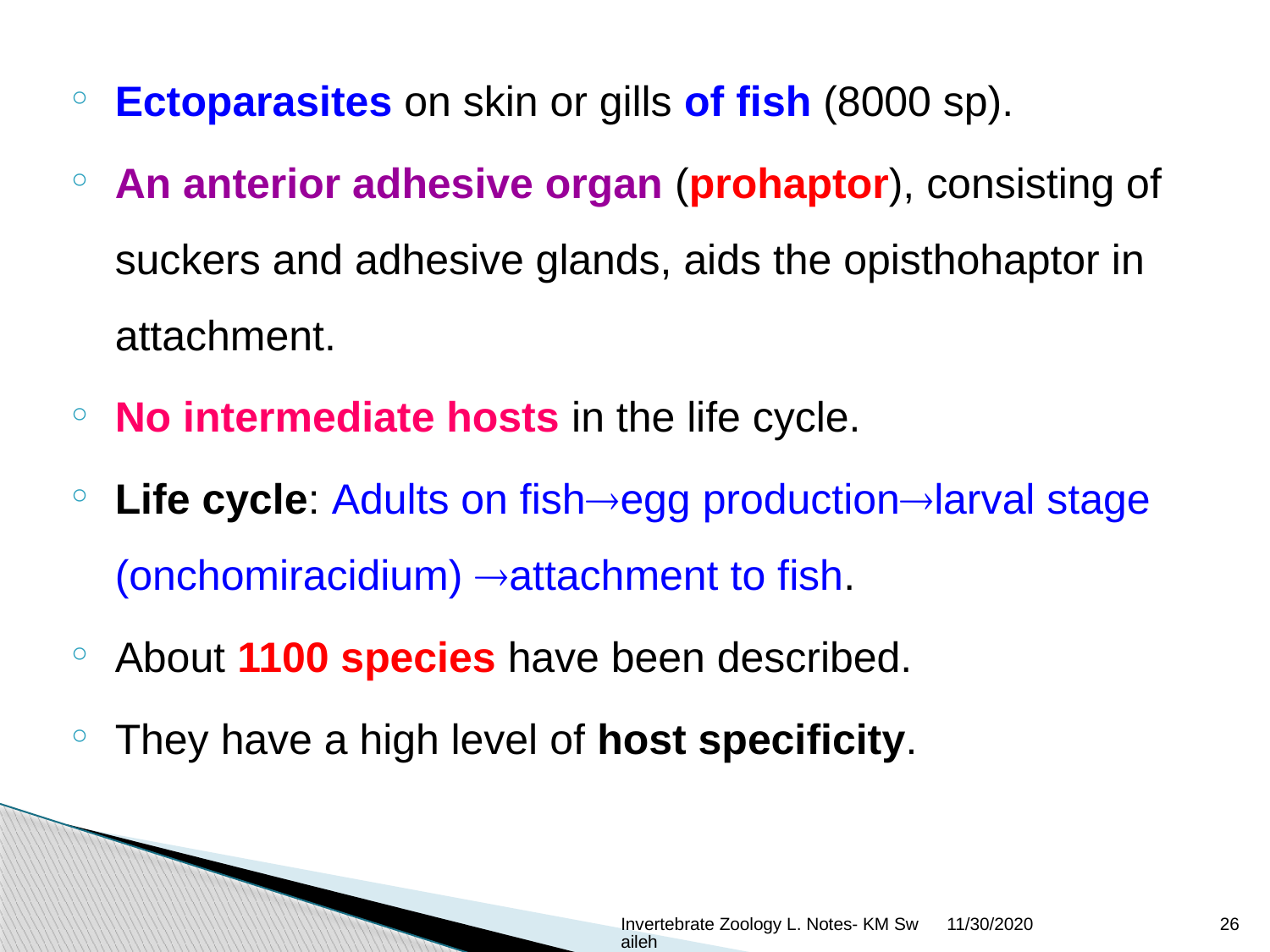

Ectoparasites on skin or gills of fish (8000 sp).
An anterior adhesive organ (prohaptor), consisting of suckers and adhesive glands, aids the opisthohaptor in attachment.
No intermediate hosts in the life cycle.
Life cycle: Adults on fish→egg production→larval stage (onchomiracidium) →attachment to fish.
About 1100 species have been described.
They have a high level of host specificity.

Invertebrate Zoology L. Notes- KM Swaileh
11/30/2020
26